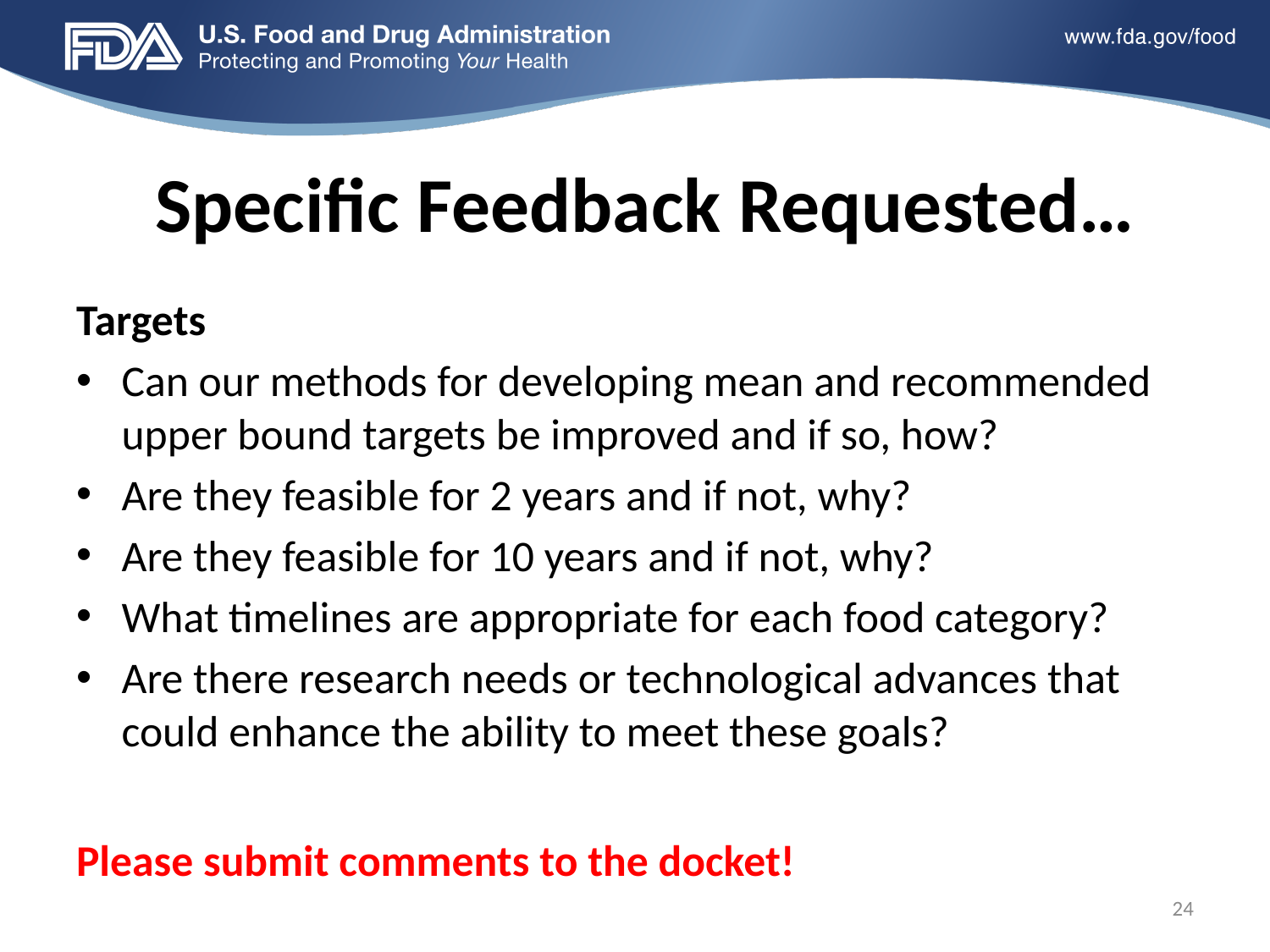

# Specific Feedback Requested…
Targets
Can our methods for developing mean and recommended upper bound targets be improved and if so, how?
Are they feasible for 2 years and if not, why?
Are they feasible for 10 years and if not, why?
What timelines are appropriate for each food category?
Are there research needs or technological advances that could enhance the ability to meet these goals?

Please submit comments to the docket!
24